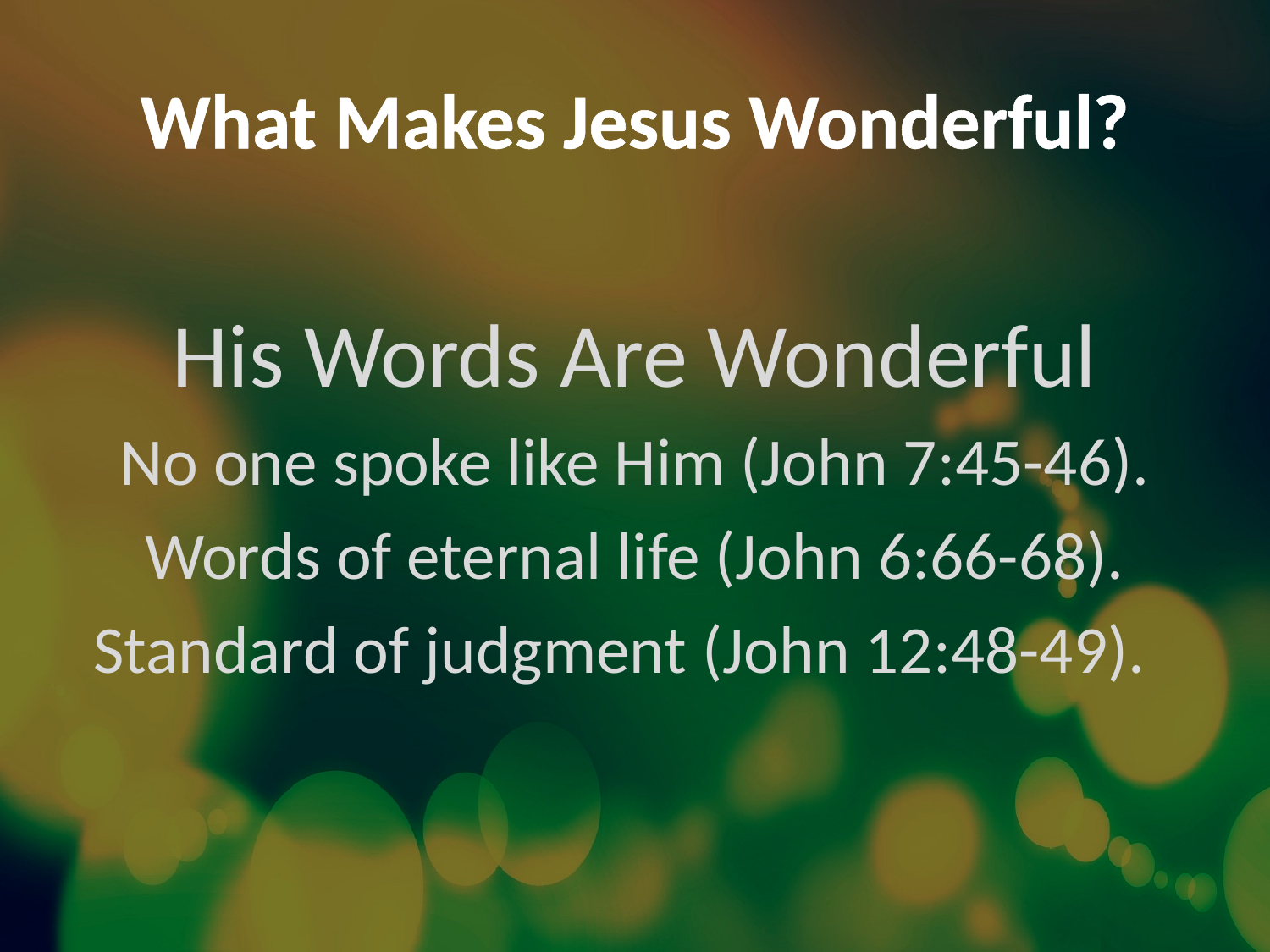

# What Makes Jesus Wonderful?
His Words Are Wonderful
No one spoke like Him (John 7:45-46).
Words of eternal life (John 6:66-68).
Standard of judgment (John 12:48-49).